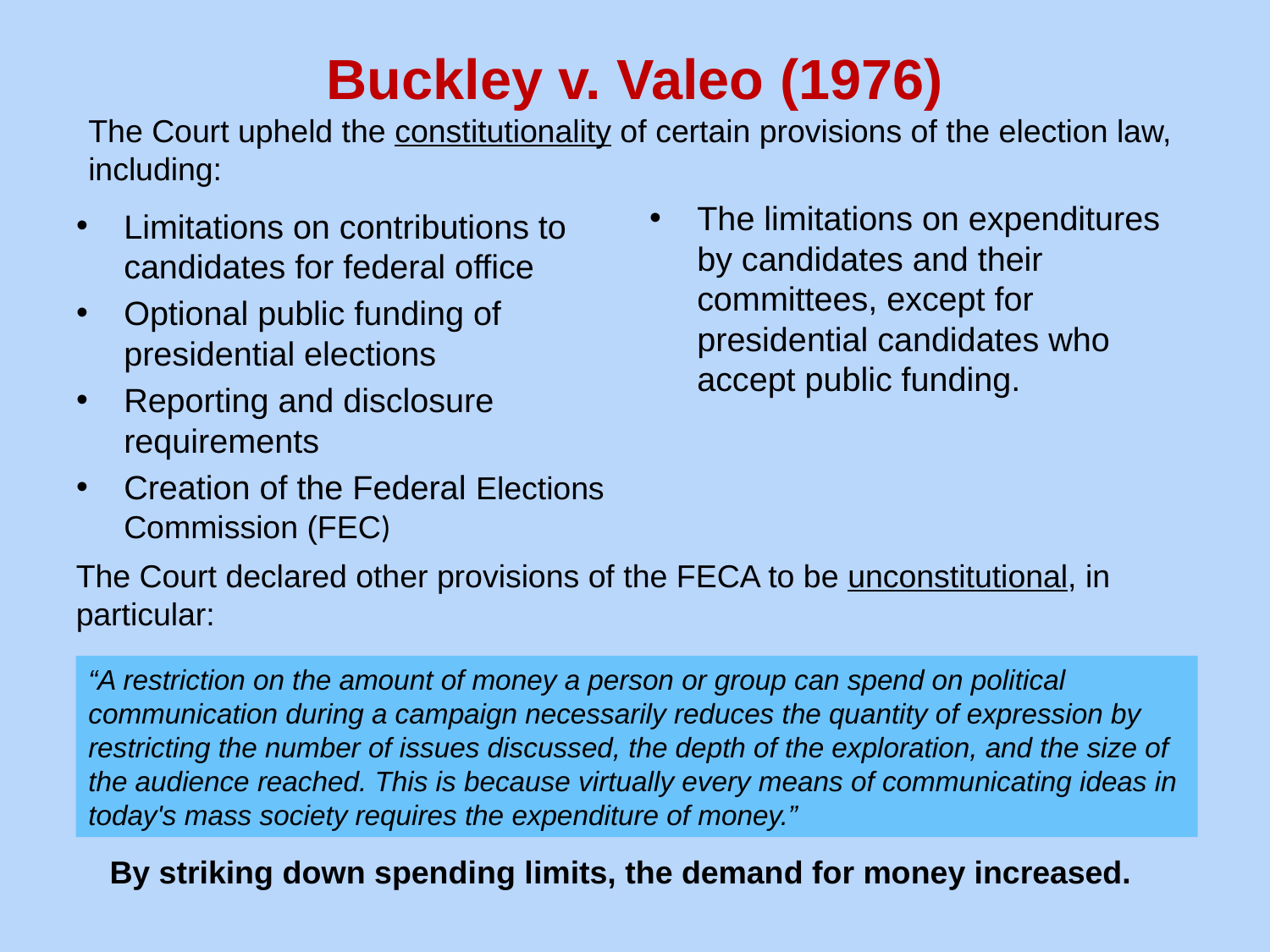

# Buckley v. Valeo (1976)
The Court upheld the constitutionality of certain provisions of the election law, including:

The limitations on expenditures by candidates and their committees, except for presidential candidates who accept public funding.
Limitations on contributions to candidates for federal office
Optional public funding of presidential elections
Reporting and disclosure requirements
Creation of the Federal Elections Commission (FEC)
The Court declared other provisions of the FECA to be unconstitutional, in particular:
“A restriction on the amount of money a person or group can spend on political communication during a campaign necessarily reduces the quantity of expression by restricting the number of issues discussed, the depth of the exploration, and the size of the audience reached. This is because virtually every means of communicating ideas in today's mass society requires the expenditure of money.”
By striking down spending limits, the demand for money increased.